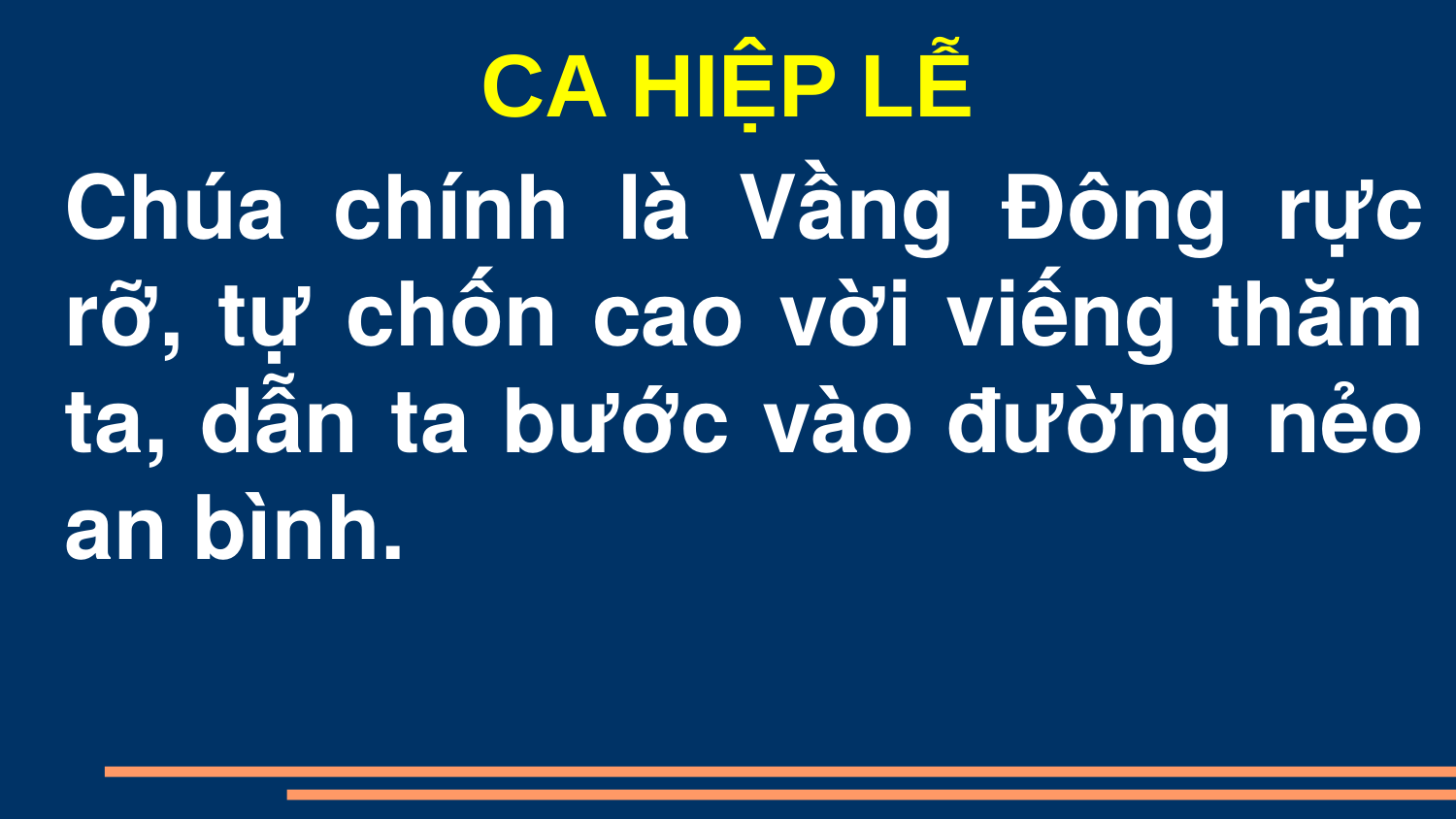

CA HIỆP LỄ
Chúa chính là Vầng Đông rực rỡ, tự chốn cao vời viếng thăm ta, dẫn ta bước vào đường nẻo an bình.